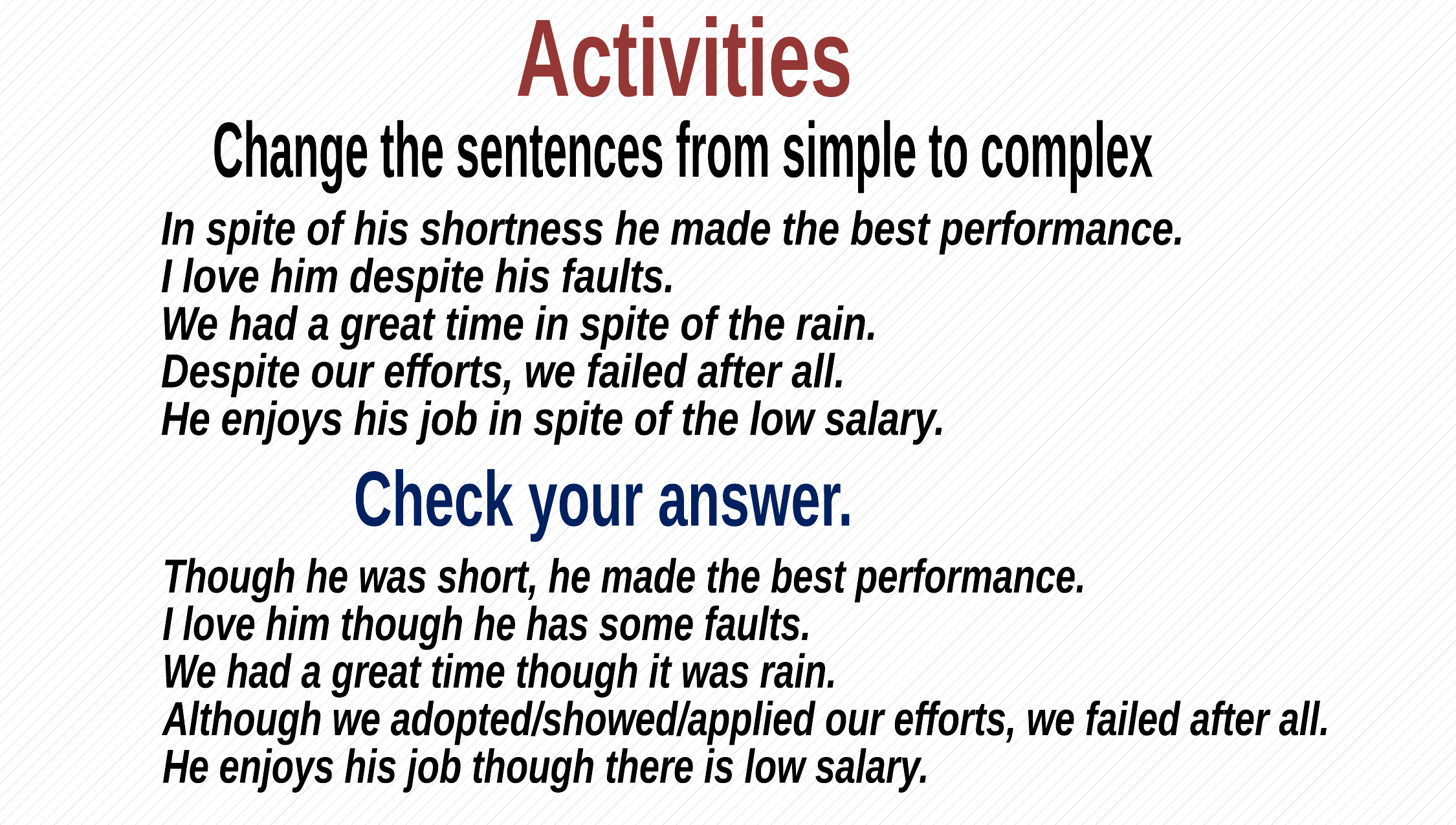

Activities
Change the sentences from simple to complex
In spite of his shortness he made the best performance.
I love him despite his faults.
We had a great time in spite of the rain.
Despite our efforts, we failed after all.
He enjoys his job in spite of the low salary.
Check your answer.
Though he was short, he made the best performance.
I love him though he has some faults.
We had a great time though it was rain.
Although we adopted/showed/applied our efforts, we failed after all.
He enjoys his job though there is low salary.